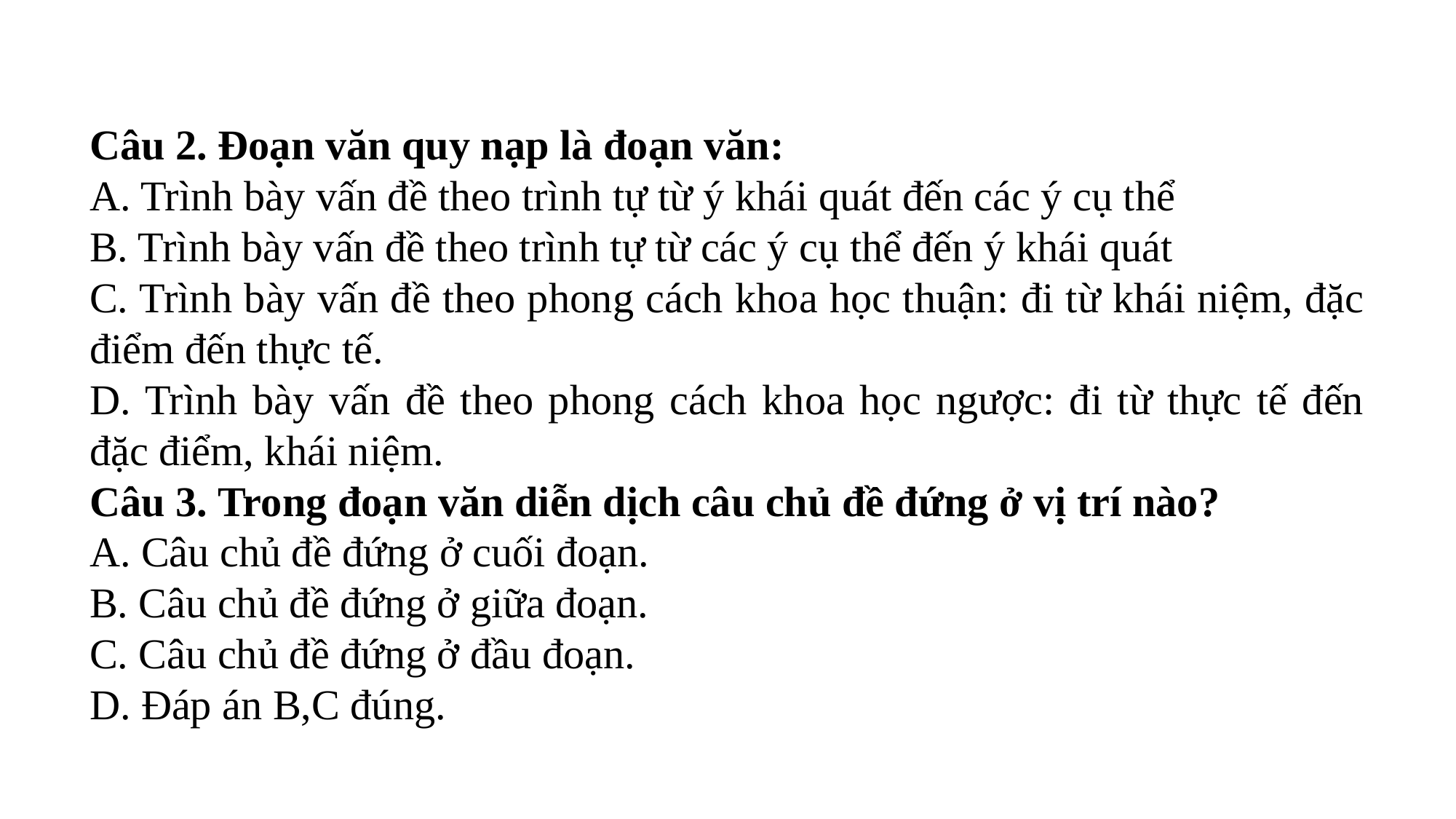

Câu 2. Đoạn văn quy nạp là đoạn văn:
A. Trình bày vấn đề theo trình tự từ ý khái quát đến các ý cụ thể
B. Trình bày vấn đề theo trình tự từ các ý cụ thể đến ý khái quát
C. Trình bày vấn đề theo phong cách khoa học thuận: đi từ khái niệm, đặc điểm đến thực tế.
D. Trình bày vấn đề theo phong cách khoa học ngược: đi từ thực tế đến đặc điểm, khái niệm.
Câu 3. Trong đoạn văn diễn dịch câu chủ đề đứng ở vị trí nào?
A. Câu chủ đề đứng ở cuối đoạn.
B. Câu chủ đề đứng ở giữa đoạn.
C. Câu chủ đề đứng ở đầu đoạn.
D. Đáp án B,C đúng.